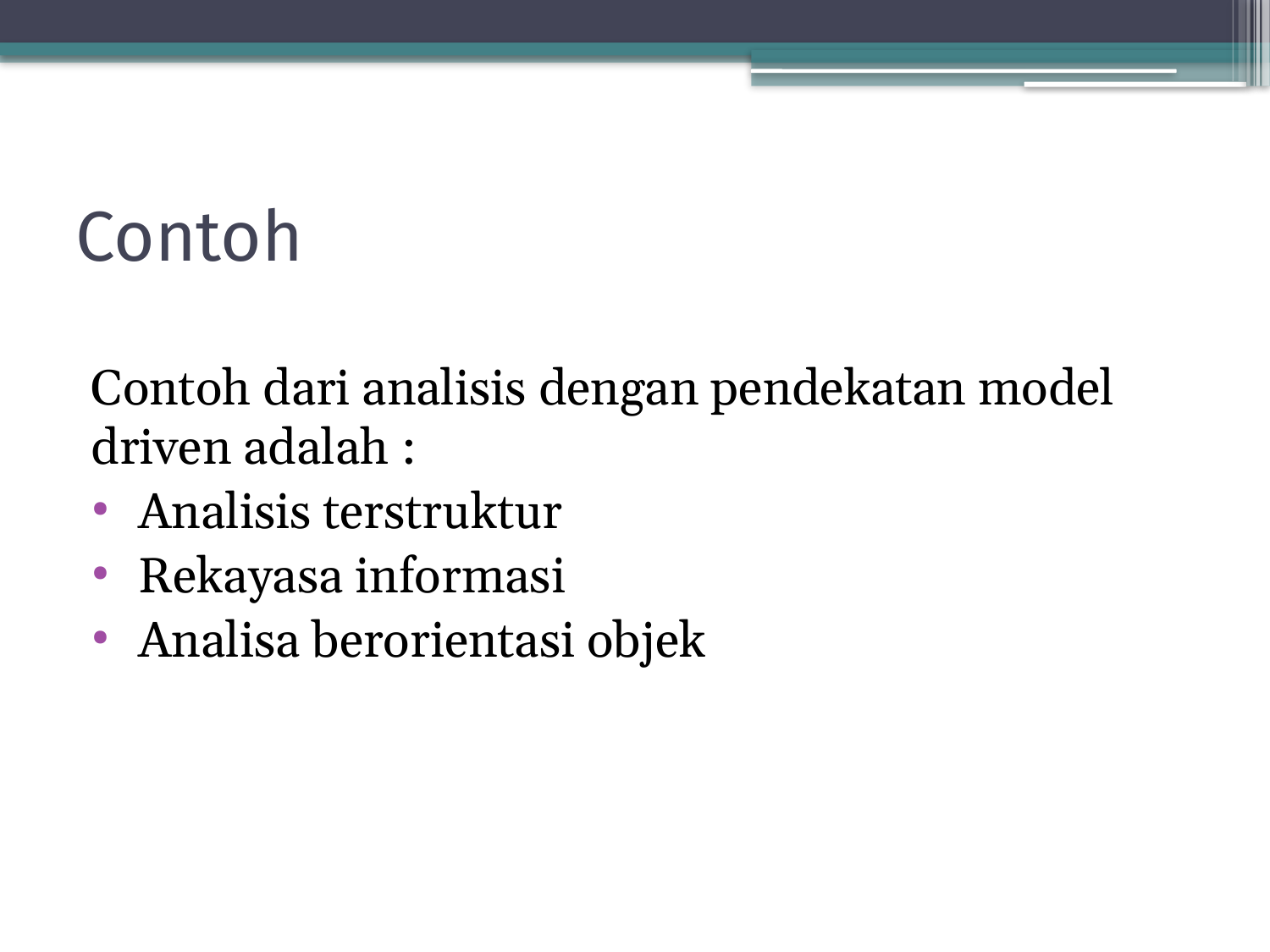

# Contoh
Contoh dari analisis dengan pendekatan model driven adalah :
 Analisis terstruktur
 Rekayasa informasi
 Analisa berorientasi objek